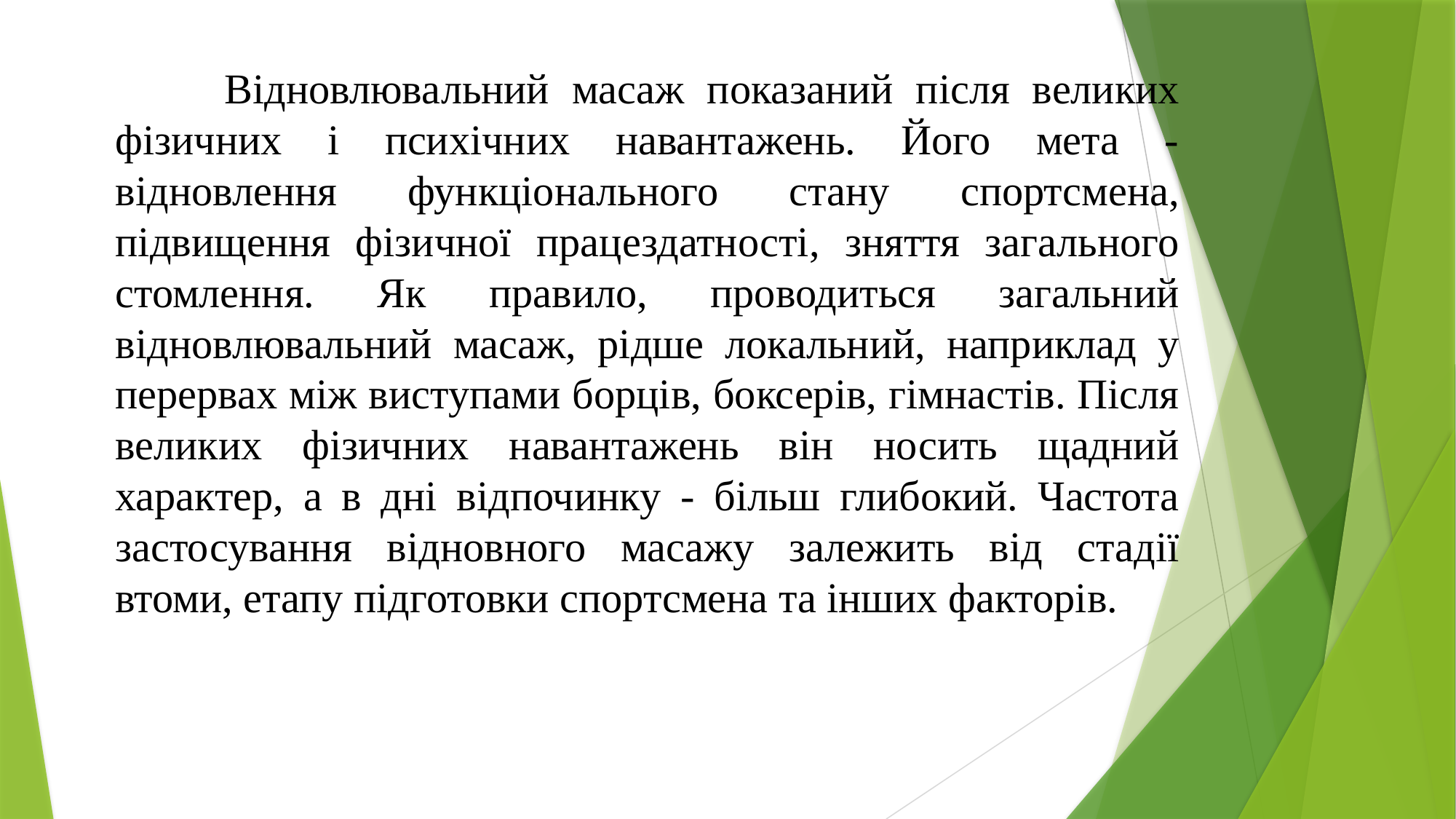

Відновлювальний масаж показаний після великих фізичних і психічних навантажень. Його мета - відновлення функціонального стану спортсмена, підвищення фізичної працездатності, зняття загального стомлення. Як правило, проводиться загальний відновлювальний масаж, рідше локальний, наприклад у перервах між виступами борців, боксерів, гімнастів. Після великих фізичних навантажень він носить щадний характер, а в дні відпочинку - більш глибокий. Частота застосування відновного масажу залежить від стадії втоми, етапу підготовки спортсмена та інших факторів.